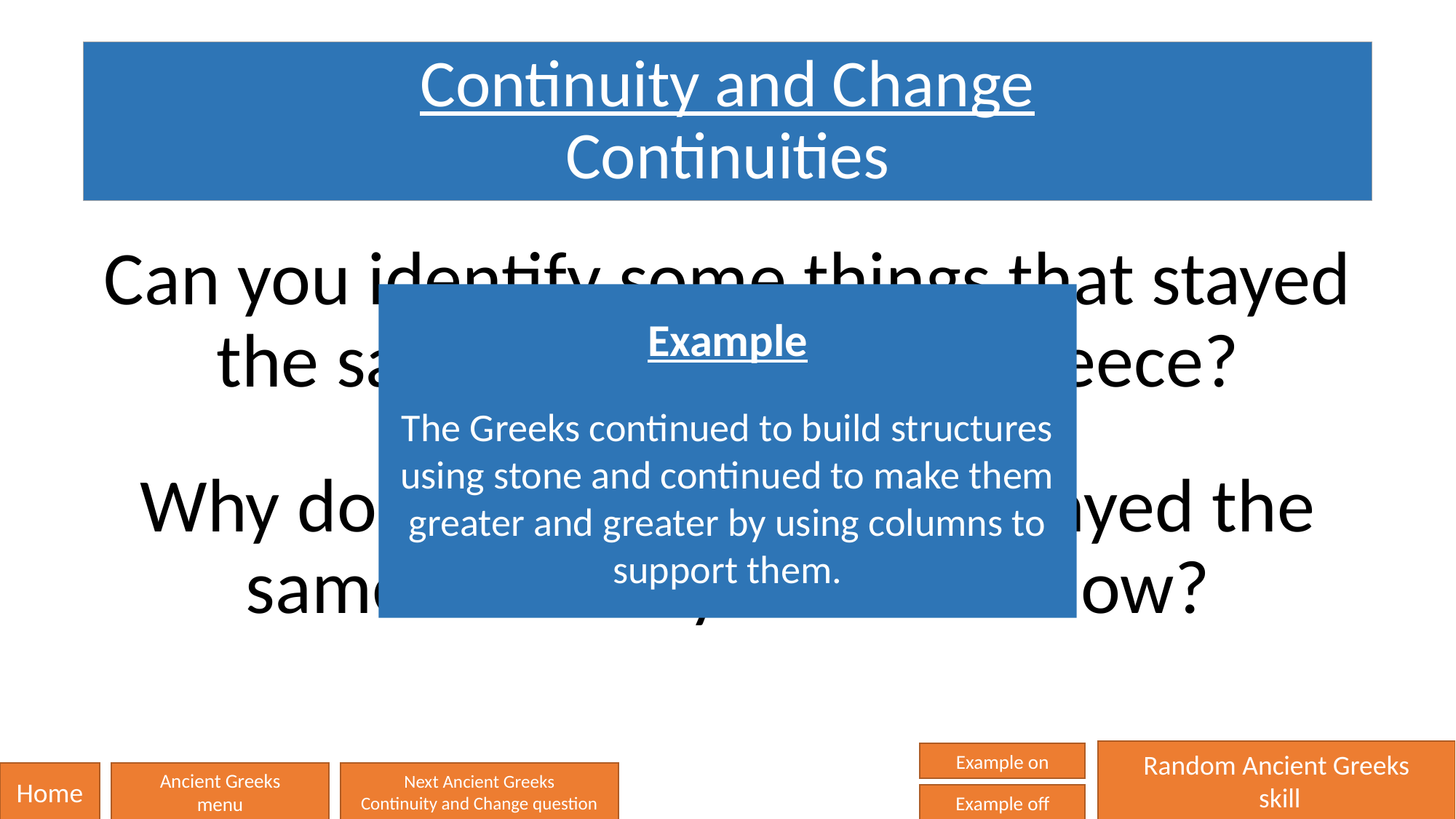

# Continuity and Change Continuities
Can you identify some things that stayed the same during Ancient Greece?

Why do you think that they stayed the same? Are they the same now?
Example

The Greeks continued to build structures using stone and continued to make them greater and greater by using columns to support them.
Random Ancient Greeks
 skill
Example on
Home
Ancient Greeks
menu
Next Ancient Greeks
Continuity and Change question
Example off